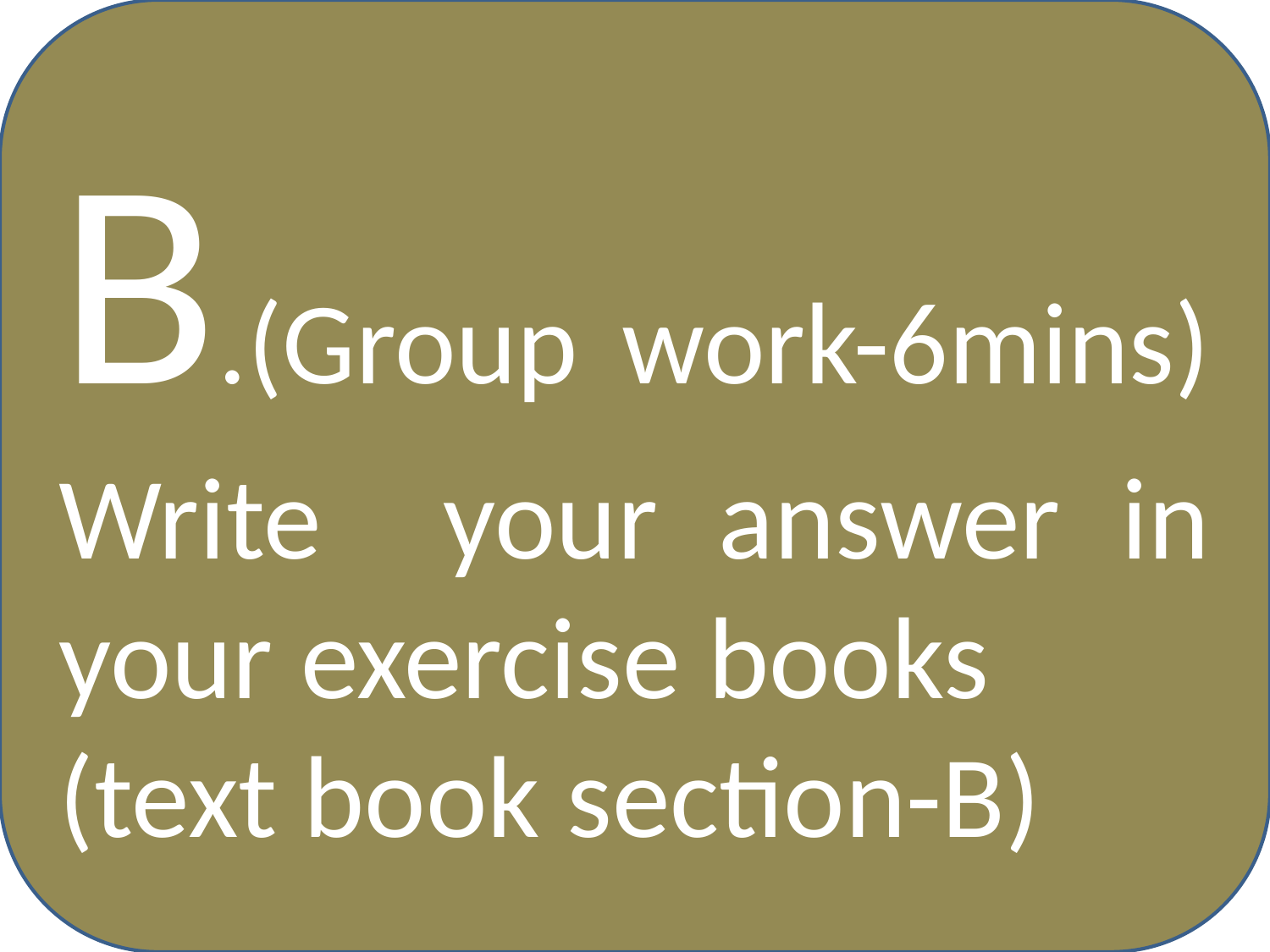

B.(Group work-6mins) Write  your answer in your exercise books         (text book section-B)